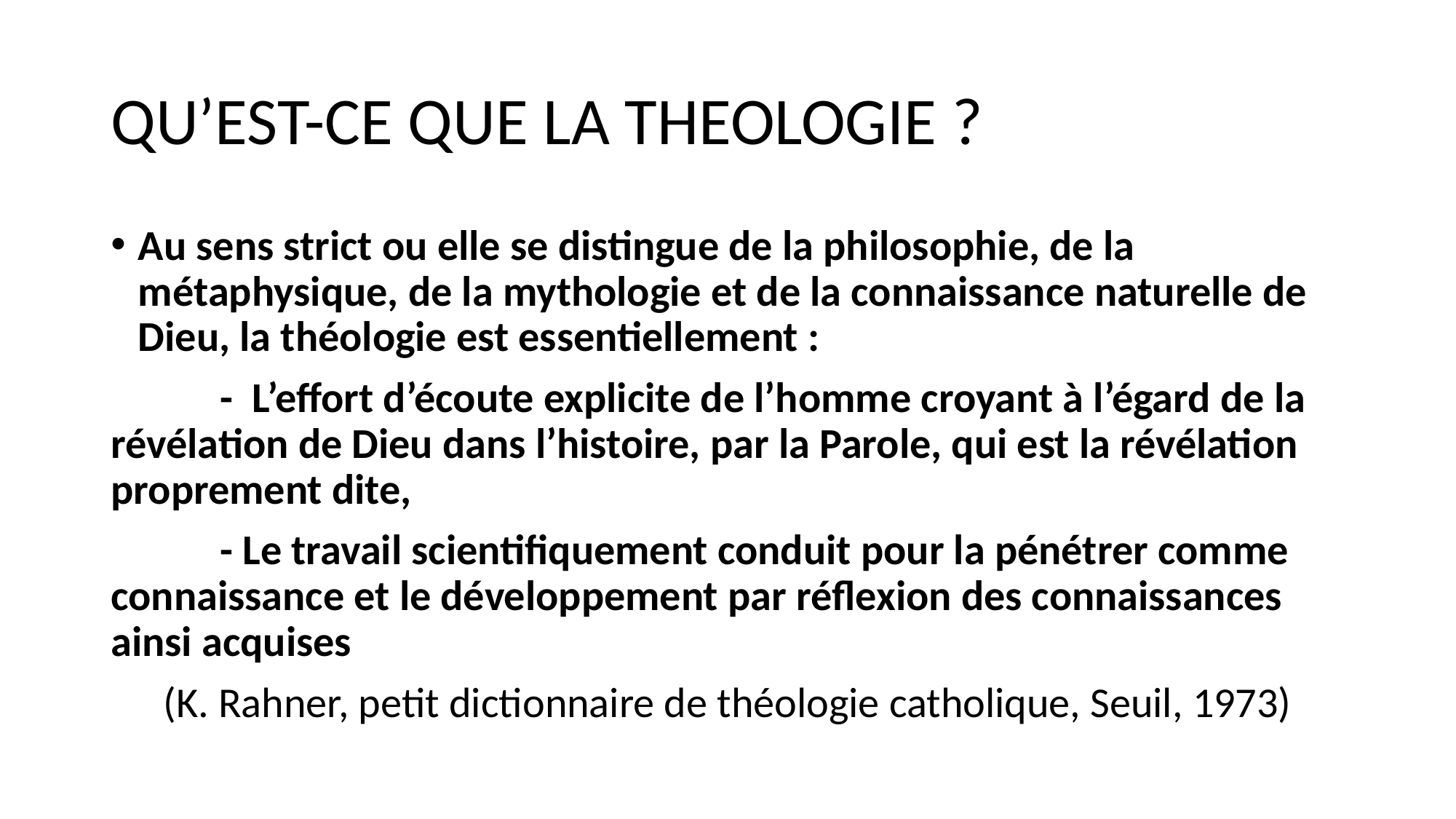

# QU’EST-CE QUE LA THEOLOGIE ?
Au sens strict ou elle se distingue de la philosophie, de la métaphysique, de la mythologie et de la connaissance naturelle de Dieu, la théologie est essentiellement :
	-  L’effort d’écoute explicite de l’homme croyant à l’égard de la révélation de Dieu dans l’histoire, par la Parole, qui est la révélation proprement dite,
	- Le travail scientifiquement conduit pour la pénétrer comme connaissance et le développement par réflexion des connaissances ainsi acquises
(K. Rahner, petit dictionnaire de théologie catholique, Seuil, 1973)